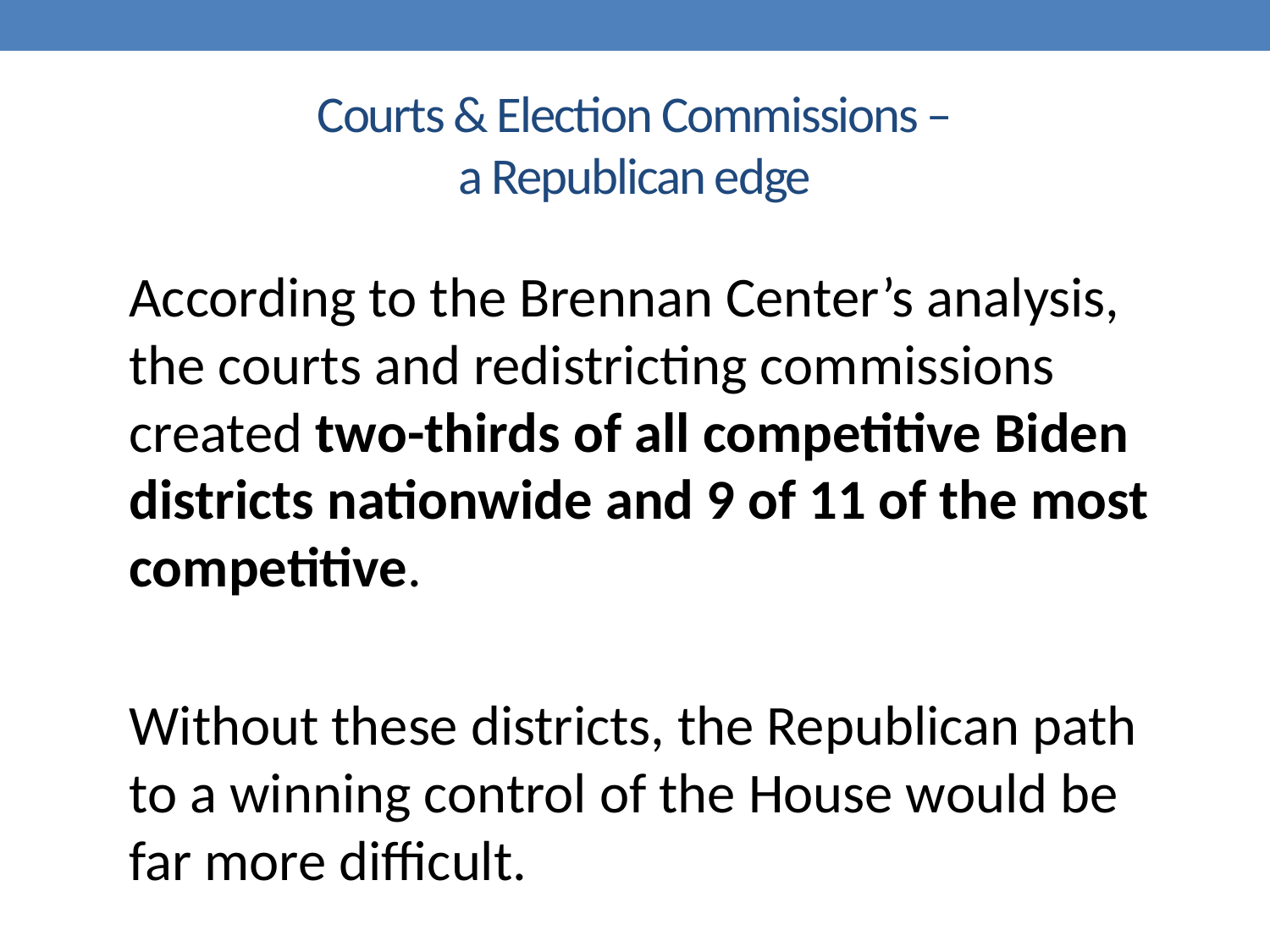

# Courts & Election Commissions – a Republican edge
According to the Brennan Center’s analysis, the courts and redistricting commissions created two-thirds of all competitive Biden districts nationwide and 9 of 11 of the most competitive.

Without these districts, the Republican path to a winning control of the House would be far more difficult.